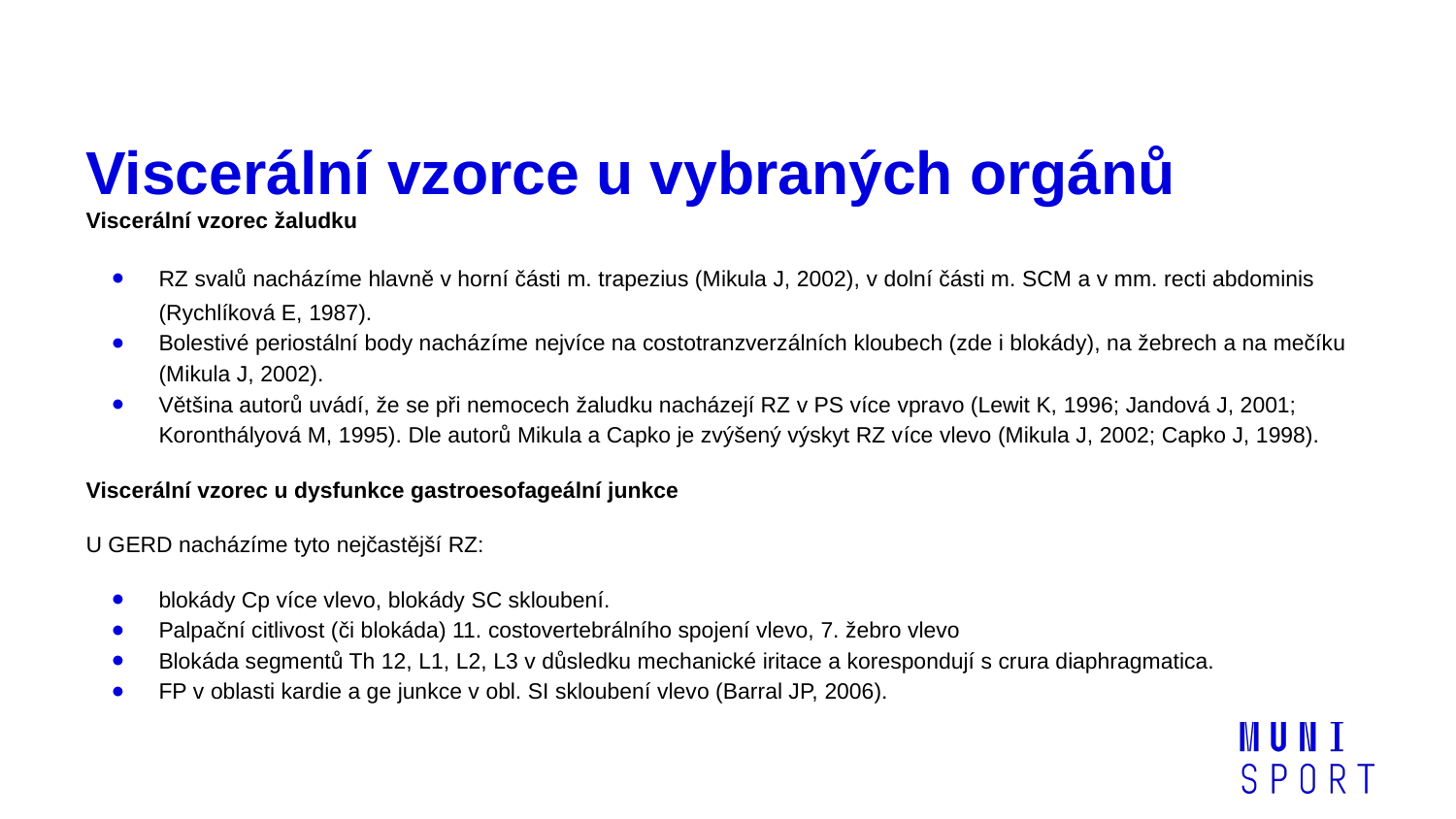

# Viscerální vzorce u vybraných orgánů

Viscerální vzorec žaludku
RZ svalů nacházíme hlavně v horní části m. trapezius (Mikula J, 2002), v dolní části m. SCM a v mm. recti abdominis (Rychlíková E, 1987).
Bolestivé periostální body nacházíme nejvíce na costotranzverzálních kloubech (zde i blokády), na žebrech a na mečíku (Mikula J, 2002).
Většina autorů uvádí, že se při nemocech žaludku nacházejí RZ v PS více vpravo (Lewit K, 1996; Jandová J, 2001; Koronthályová M, 1995). Dle autorů Mikula a Capko je zvýšený výskyt RZ více vlevo (Mikula J, 2002; Capko J, 1998).
Viscerální vzorec u dysfunkce gastroesofageální junkce
U GERD nacházíme tyto nejčastější RZ:
blokády Cp více vlevo, blokády SC skloubení.
Palpační citlivost (či blokáda) 11. costovertebrálního spojení vlevo, 7. žebro vlevo
Blokáda segmentů Th 12, L1, L2, L3 v důsledku mechanické iritace a korespondují s crura diaphragmatica.
FP v oblasti kardie a ge junkce v obl. SI skloubení vlevo (Barral JP, 2006).